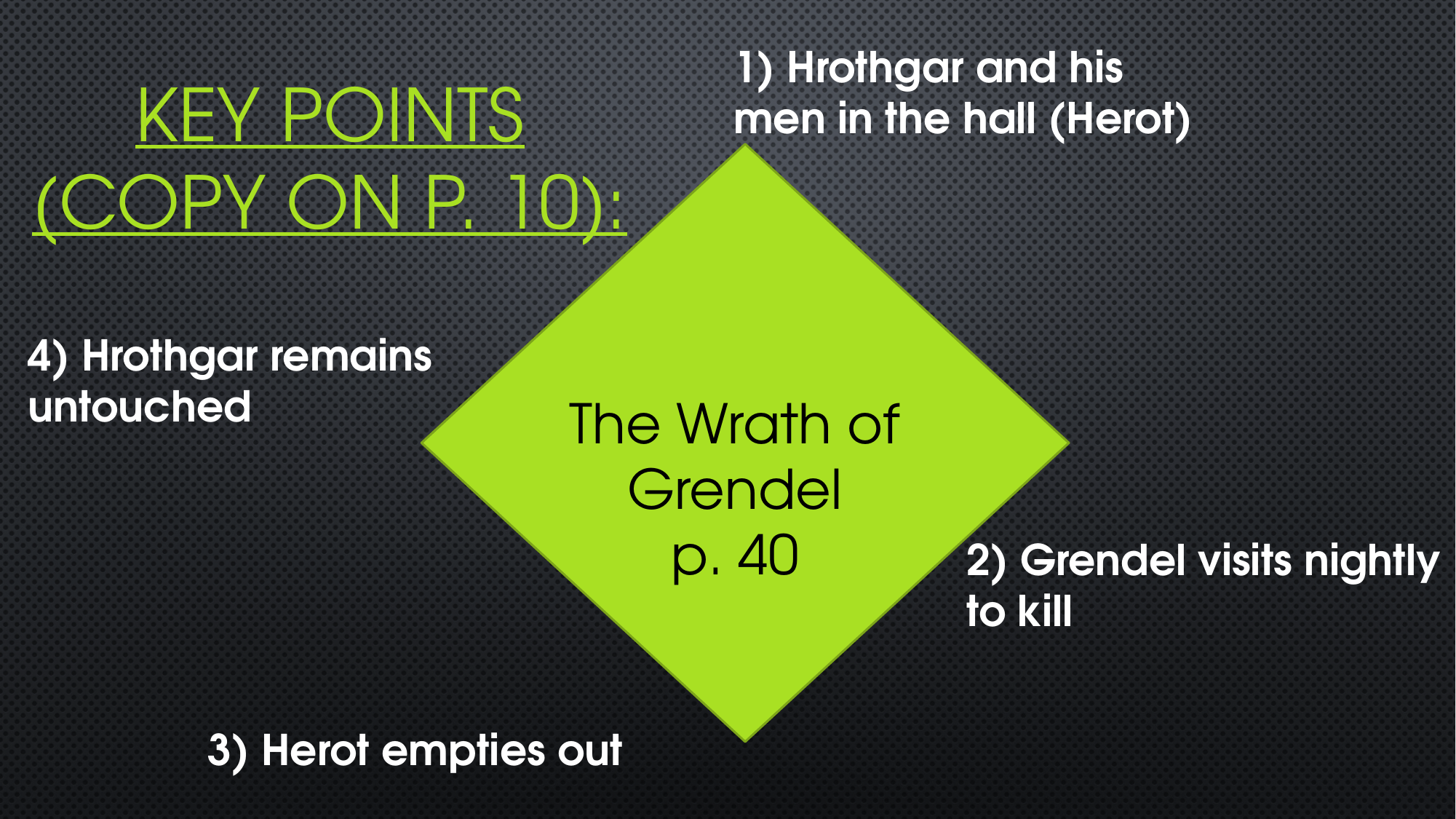

# Key points (copy on p. 10):
1) Hrothgar and his men in the hall (Herot)

4) Hrothgar remains untouched
The Wrath of Grendel
p. 40
2) Grendel visits nightly to kill
3) Herot empties out